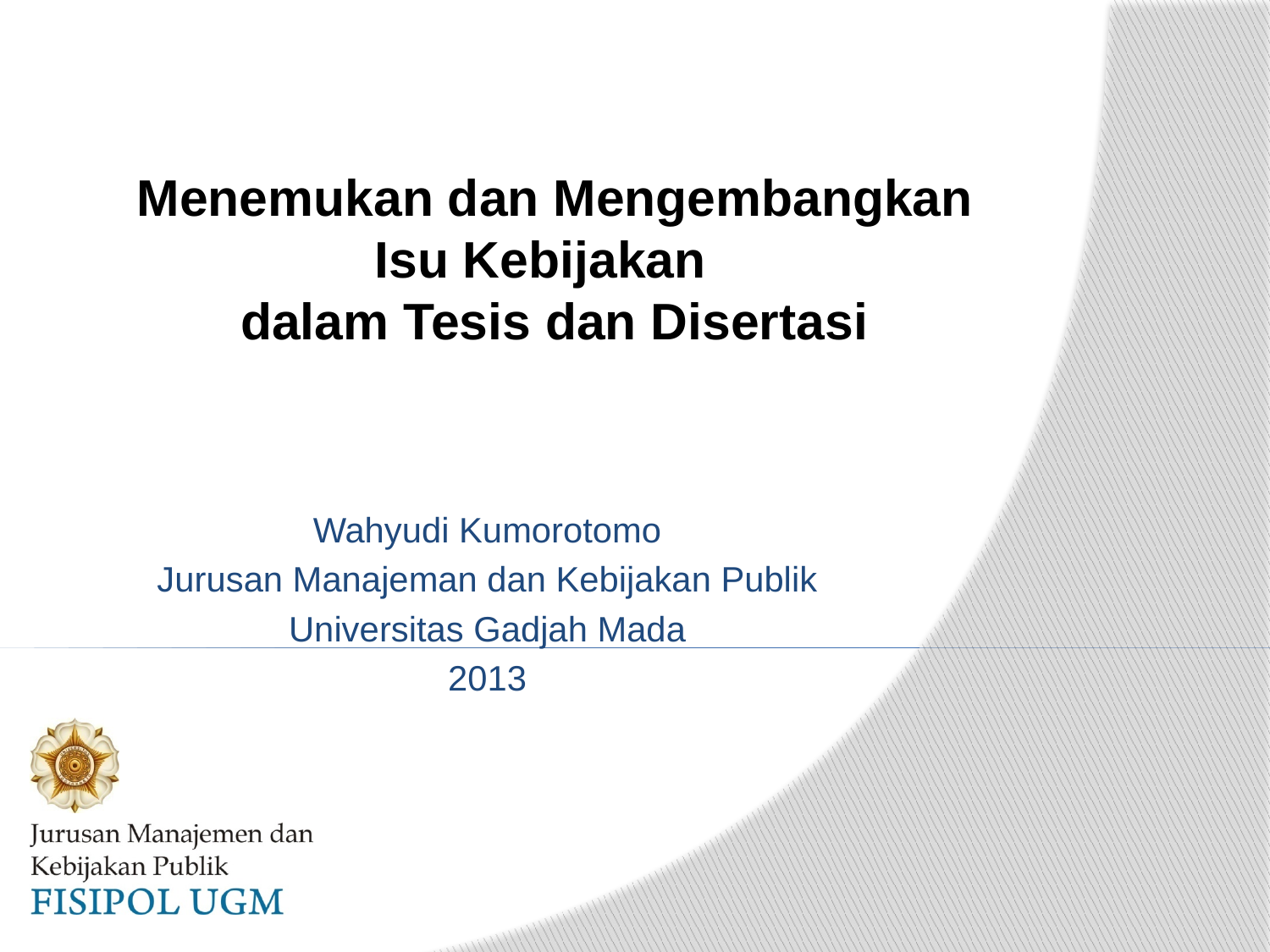

# Menemukan dan Mengembangkan Isu Kebijakan dalam Tesis dan Disertasi
Wahyudi Kumorotomo
Jurusan Manajeman dan Kebijakan Publik
Universitas Gadjah Mada
2013